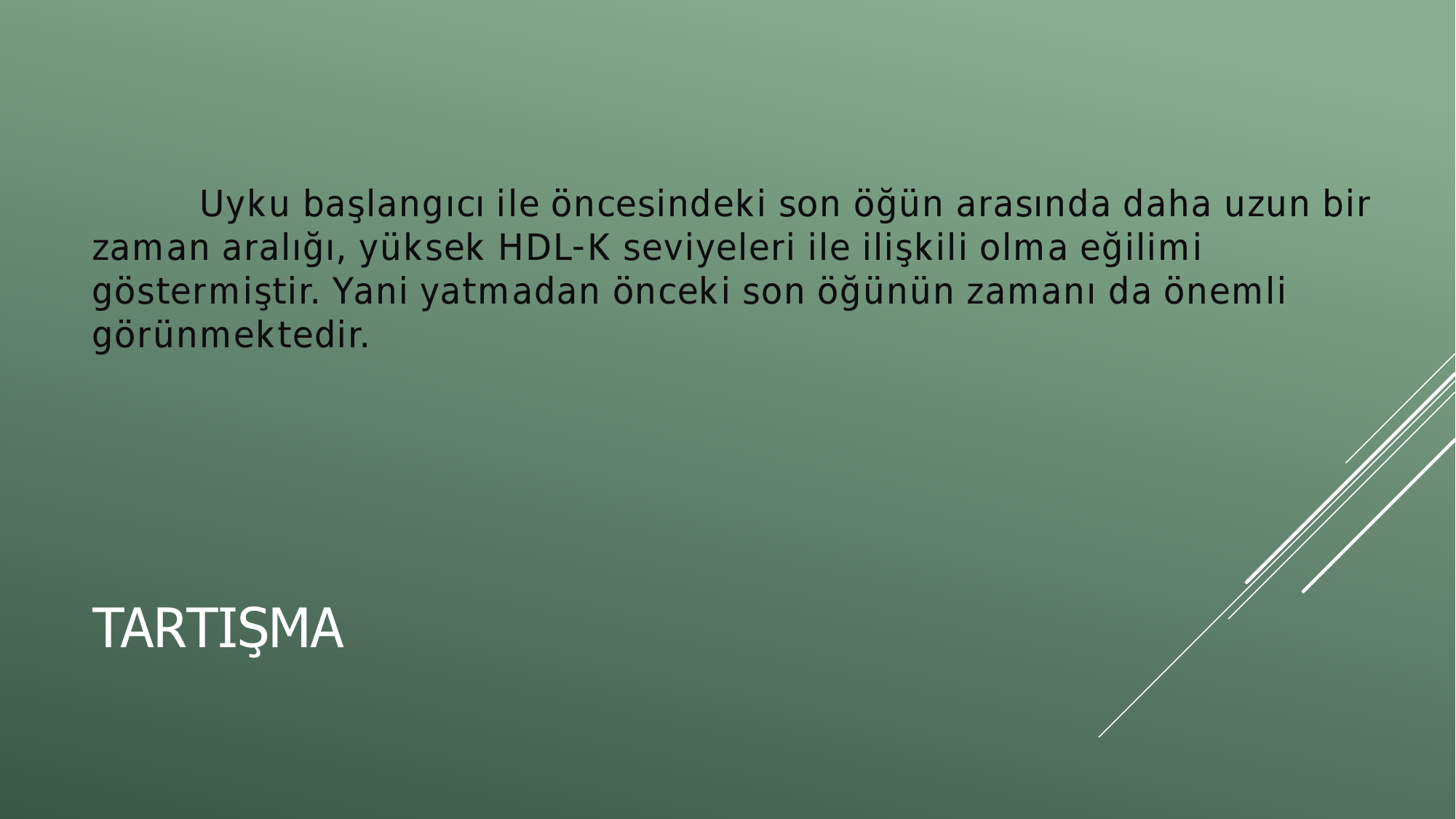

Uyku başlangıcı ile öncesindeki son öğün arasında daha uzun bir zaman aralığı, yüksek HDL-K seviyeleri ile ilişkili olma eğilimi göstermiştir. Yani yatmadan önceki son öğünün zamanı da önemli görünmektedir.

# Tartışma